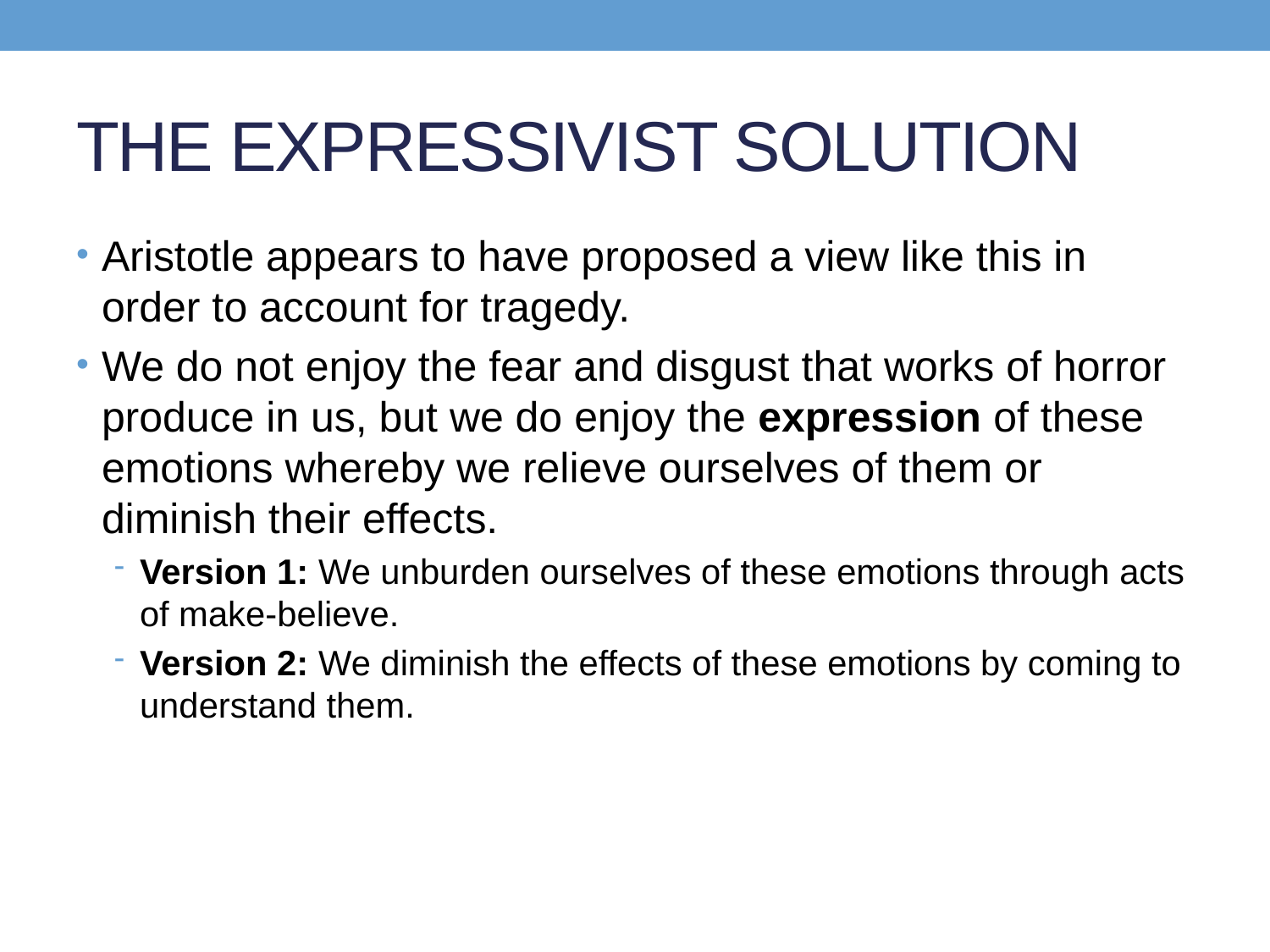

# THE EXPRESSIVIST SOLUTION
Aristotle appears to have proposed a view like this in order to account for tragedy.
We do not enjoy the fear and disgust that works of horror produce in us, but we do enjoy the expression of these emotions whereby we relieve ourselves of them or diminish their effects.
Version 1: We unburden ourselves of these emotions through acts of make-believe.
Version 2: We diminish the effects of these emotions by coming to understand them.